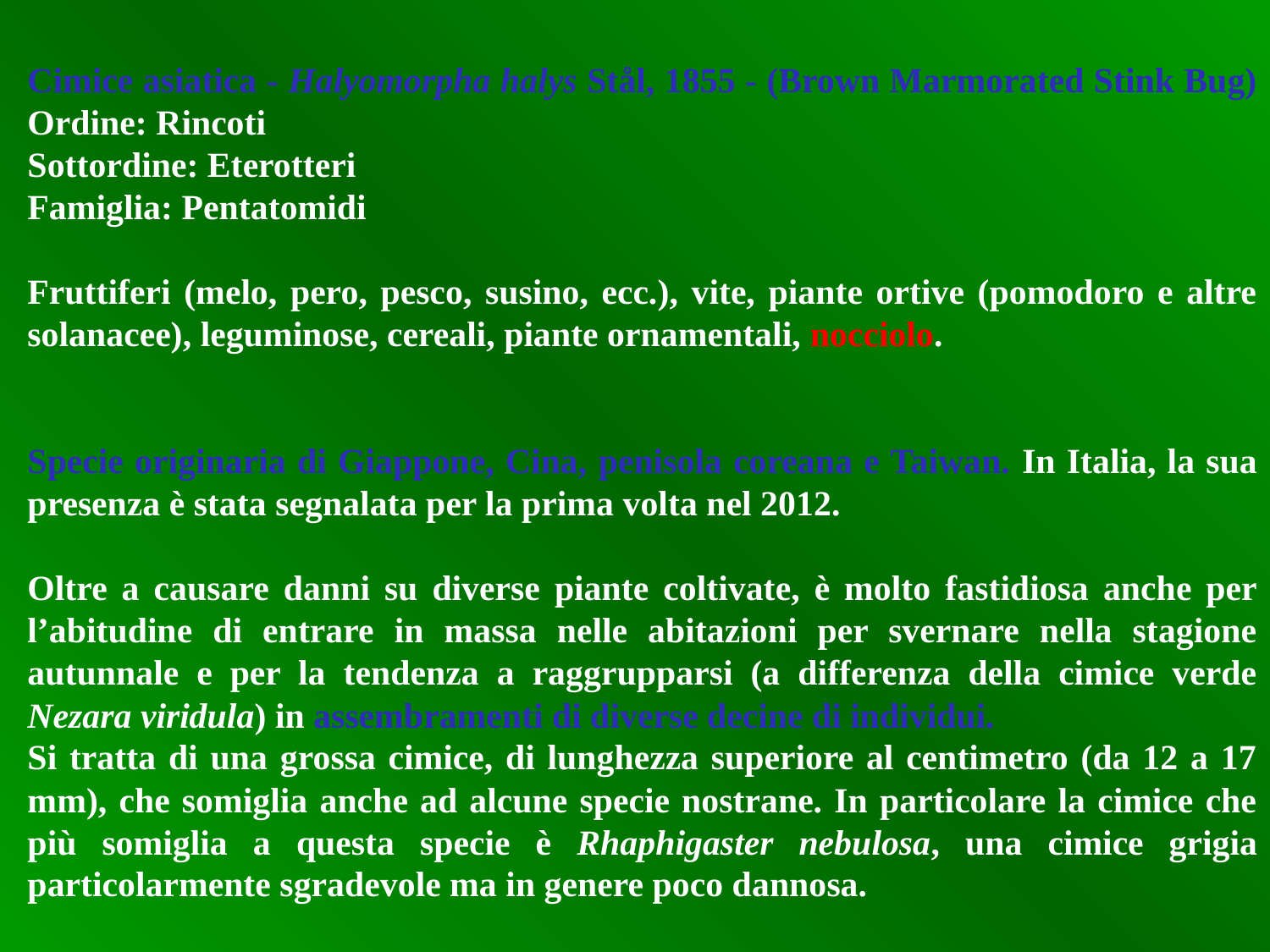

Cimice asiatica - Halyomorpha halys Stål, 1855 - (Brown Marmorated Stink Bug)
Ordine: Rincoti
Sottordine: Eterotteri
Famiglia: Pentatomidi

Fruttiferi (melo, pero, pesco, susino, ecc.), vite, piante ortive (pomodoro e altre solanacee), leguminose, cereali, piante ornamentali, nocciolo.

Specie originaria di Giappone, Cina, penisola coreana e Taiwan. In Italia, la sua presenza è stata segnalata per la prima volta nel 2012.

Oltre a causare danni su diverse piante coltivate, è molto fastidiosa anche per l’abitudine di entrare in massa nelle abitazioni per svernare nella stagione autunnale e per la tendenza a raggrupparsi (a differenza della cimice verde Nezara viridula) in assembramenti di diverse decine di individui.
Si tratta di una grossa cimice, di lunghezza superiore al centimetro (da 12 a 17 mm), che somiglia anche ad alcune specie nostrane. In particolare la cimice che più somiglia a questa specie è Rhaphigaster nebulosa, una cimice grigia particolarmente sgradevole ma in genere poco dannosa.